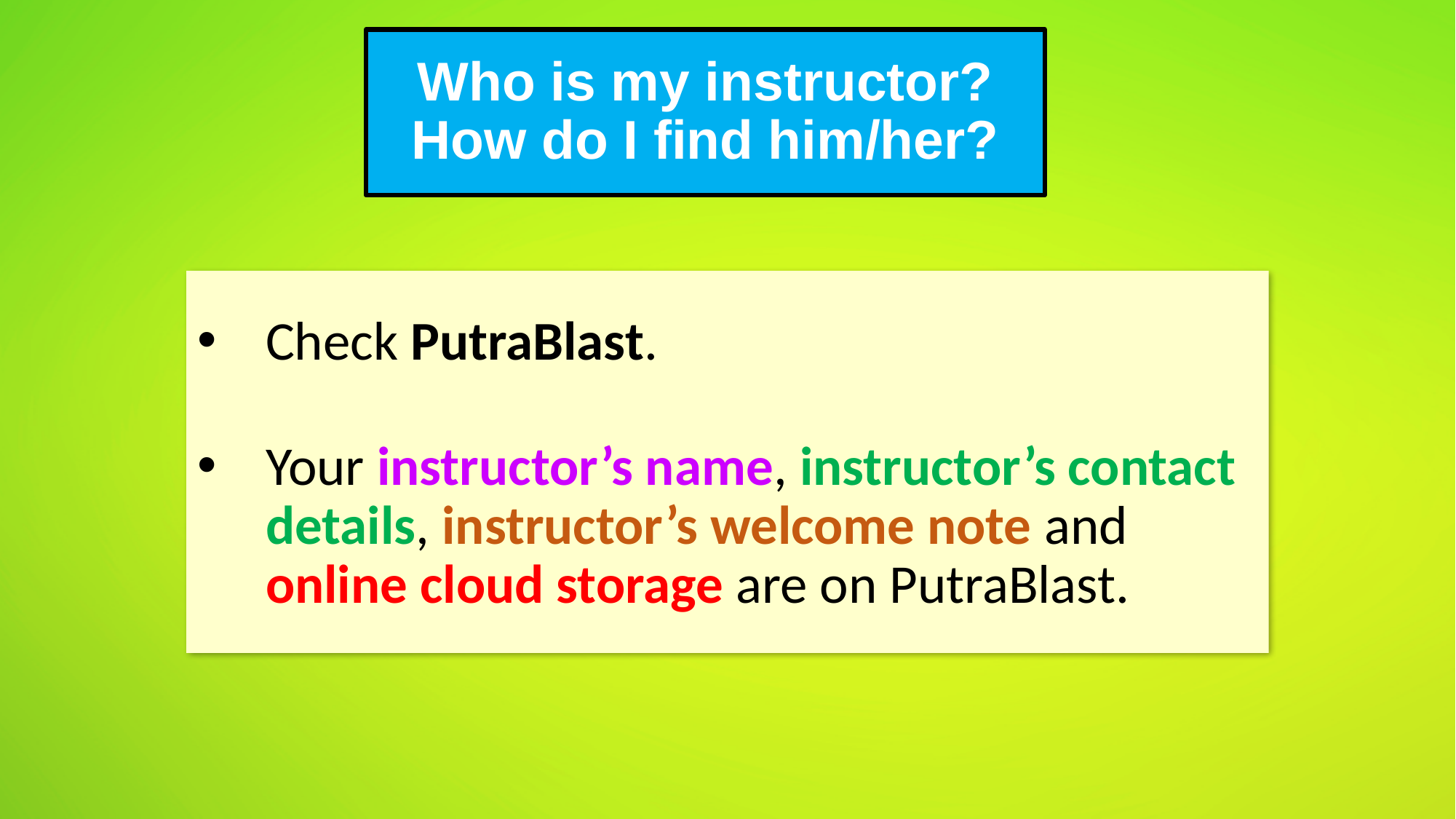

# Who is my instructor? How do I find him/her?

Check PutraBlast.
Your instructor’s name, instructor’s contact details, instructor’s welcome note and online cloud storage are on PutraBlast.